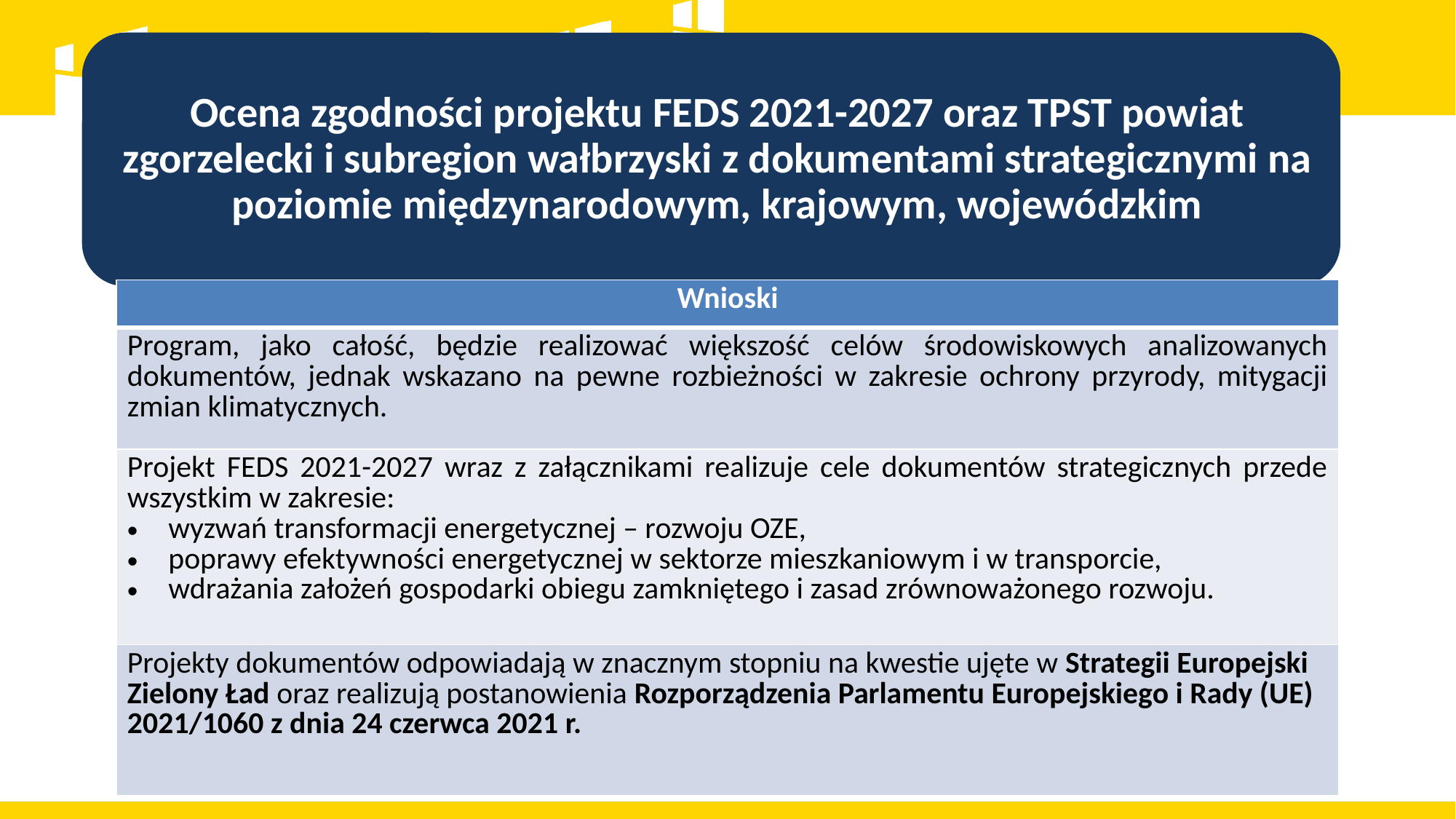

Ocena zgodności projektu FEDS 2021-2027 oraz TPST powiat zgorzelecki i subregion wałbrzyski z dokumentami strategicznymi na poziomie międzynarodowym, krajowym, wojewódzkim

| Wnioski |
| --- |
| Program, jako całość, będzie realizować większość celów środowiskowych analizowanych dokumentów, jednak wskazano na pewne rozbieżności w zakresie ochrony przyrody, mitygacji zmian klimatycznych. |
| Projekt FEDS 2021-2027 wraz z załącznikami realizuje cele dokumentów strategicznych przede wszystkim w zakresie: wyzwań transformacji energetycznej – rozwoju OZE, poprawy efektywności energetycznej w sektorze mieszkaniowym i w transporcie, wdrażania założeń gospodarki obiegu zamkniętego i zasad zrównoważonego rozwoju. |
| Projekty dokumentów odpowiadają w znacznym stopniu na kwestie ujęte w Strategii Europejski Zielony Ład oraz realizują postanowienia Rozporządzenia Parlamentu Europejskiego i Rady (UE) 2021/1060 z dnia 24 czerwca 2021 r. |